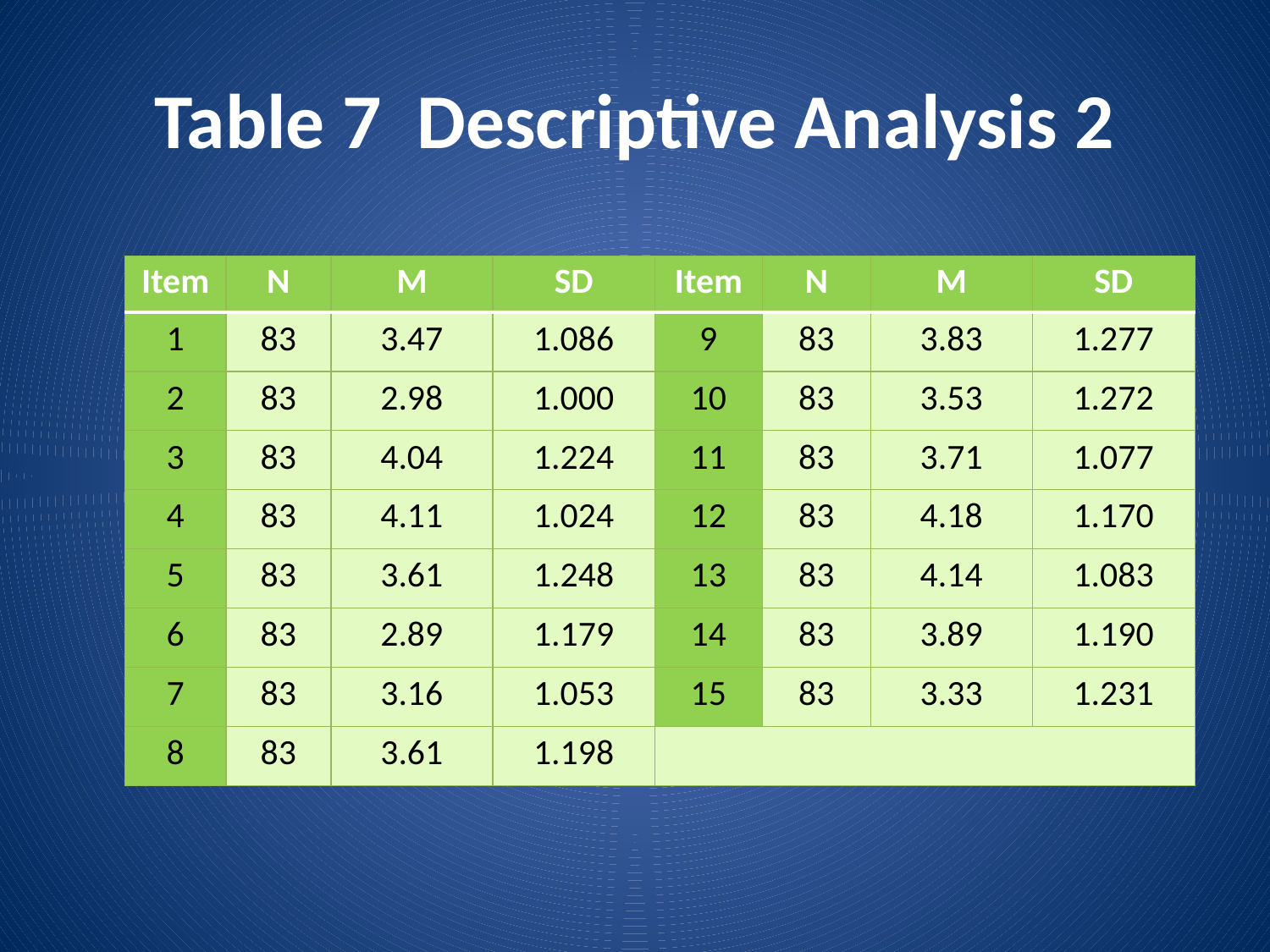

# Table 7  Descriptive Analysis 2
| Item | N | M | SD | Item | N | M | SD |
| --- | --- | --- | --- | --- | --- | --- | --- |
| 1 | 83 | 3.47 | 1.086 | 9 | 83 | 3.83 | 1.277 |
| 2 | 83 | 2.98 | 1.000 | 10 | 83 | 3.53 | 1.272 |
| 3 | 83 | 4.04 | 1.224 | 11 | 83 | 3.71 | 1.077 |
| 4 | 83 | 4.11 | 1.024 | 12 | 83 | 4.18 | 1.170 |
| 5 | 83 | 3.61 | 1.248 | 13 | 83 | 4.14 | 1.083 |
| 6 | 83 | 2.89 | 1.179 | 14 | 83 | 3.89 | 1.190 |
| 7 | 83 | 3.16 | 1.053 | 15 | 83 | 3.33 | 1.231 |
| 8 | 83 | 3.61 | 1.198 |  |  |  |  |